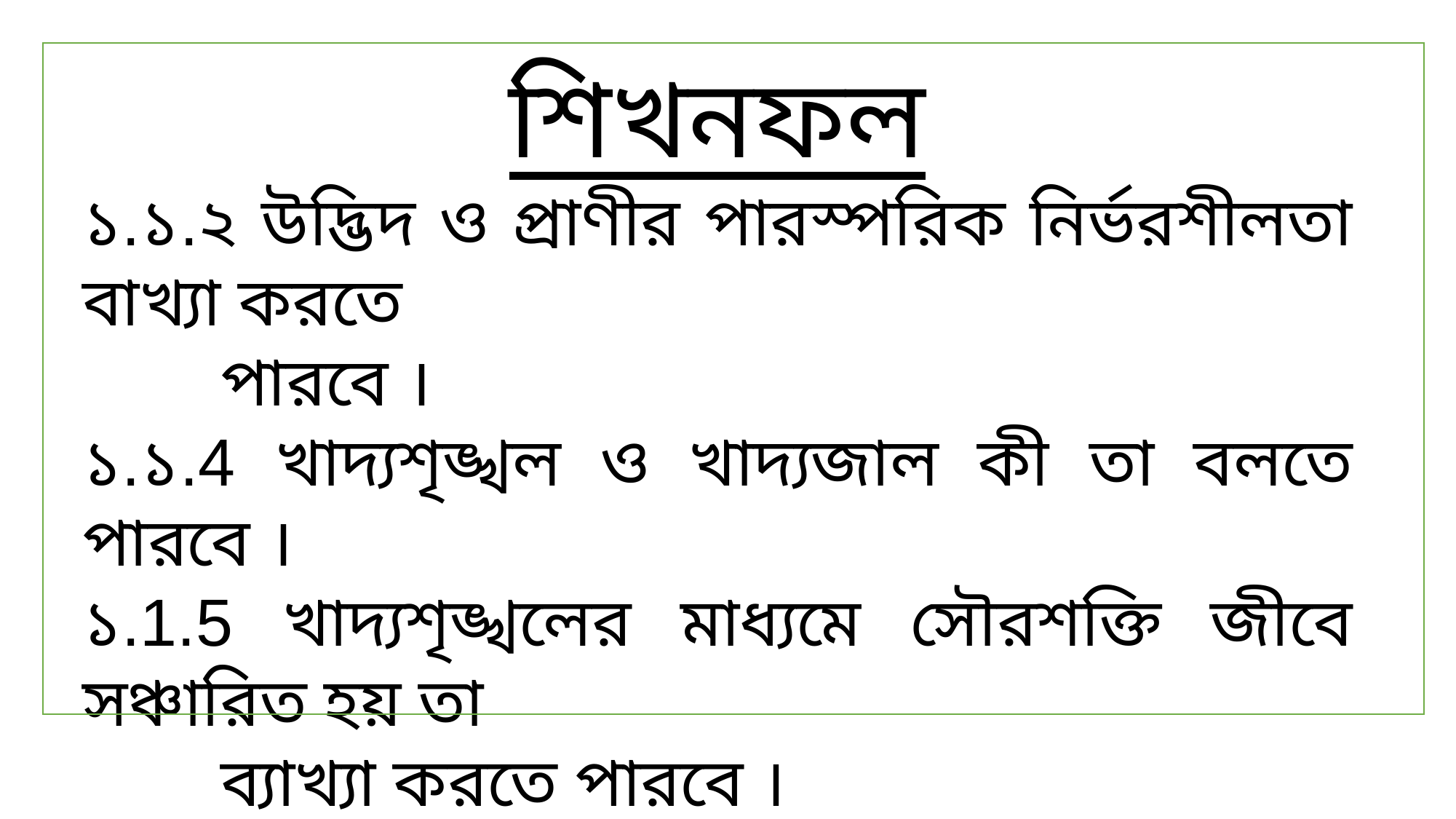

শিখনফল
১.১.২ উদ্ভিদ ও প্রাণীর পারস্পরিক নির্ভরশীলতা বাখ্যা করতে
        পারবে ।
১.১.4 খাদ্যশৃঙ্খল ও খাদ্যজাল কী তা বলতে পারবে ।
১.1.5 খাদ্যশৃঙ্খলের মাধ্যমে সৌরশক্তি জীবে সঞ্চারিত হয় তা
        ব্যাখ্যা করতে পারবে ।